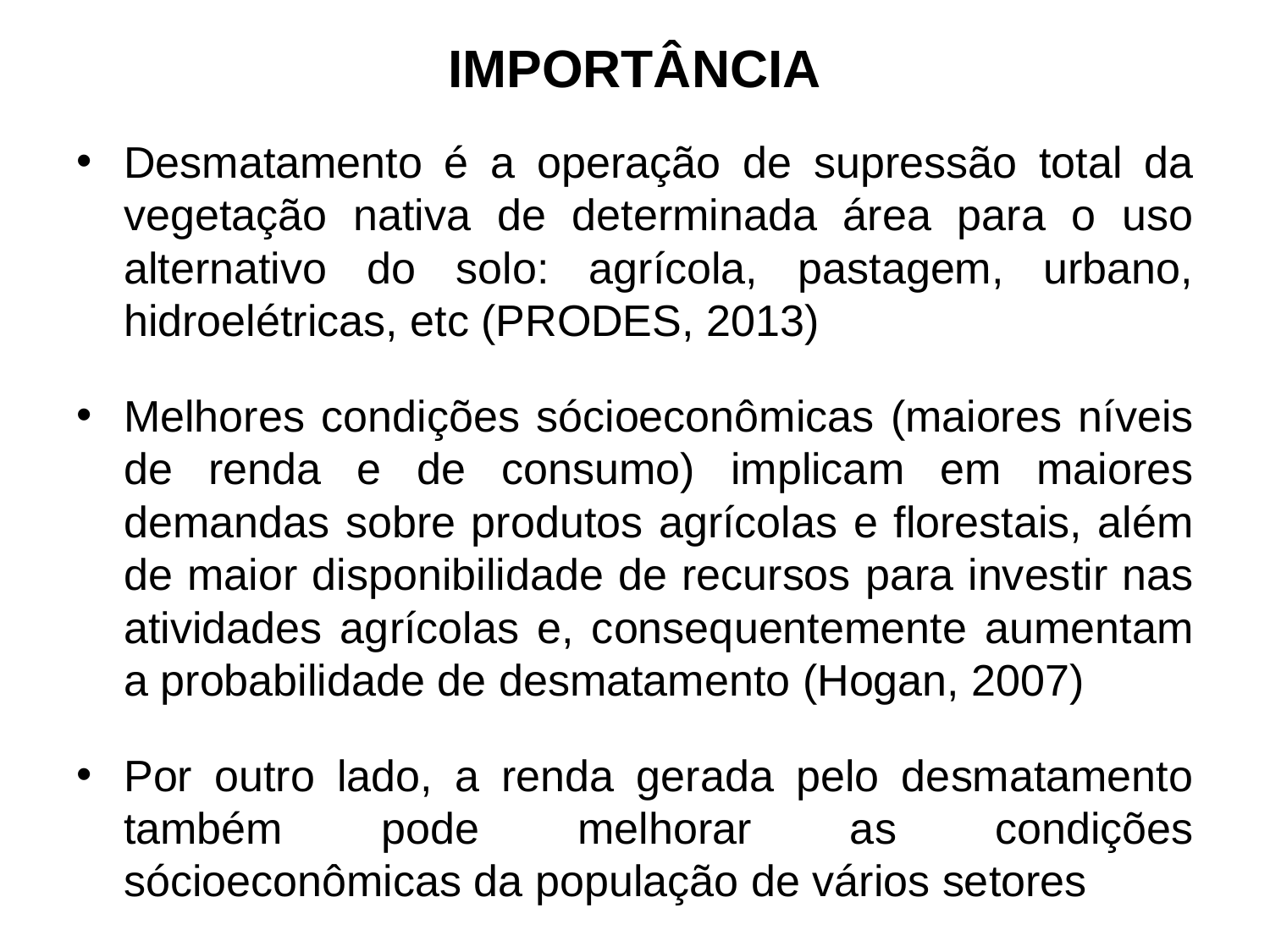

# IMPORTÂNCIA
Desmatamento é a operação de supressão total da vegetação nativa de determinada área para o uso alternativo do solo: agrícola, pastagem, urbano, hidroelétricas, etc (PRODES, 2013)
Melhores condições sócioeconômicas (maiores níveis de renda e de consumo) implicam em maiores demandas sobre produtos agrícolas e florestais, além de maior disponibilidade de recursos para investir nas atividades agrícolas e, consequentemente aumentam a probabilidade de desmatamento (Hogan, 2007)
Por outro lado, a renda gerada pelo desmatamento também pode melhorar as condições sócioeconômicas da população de vários setores